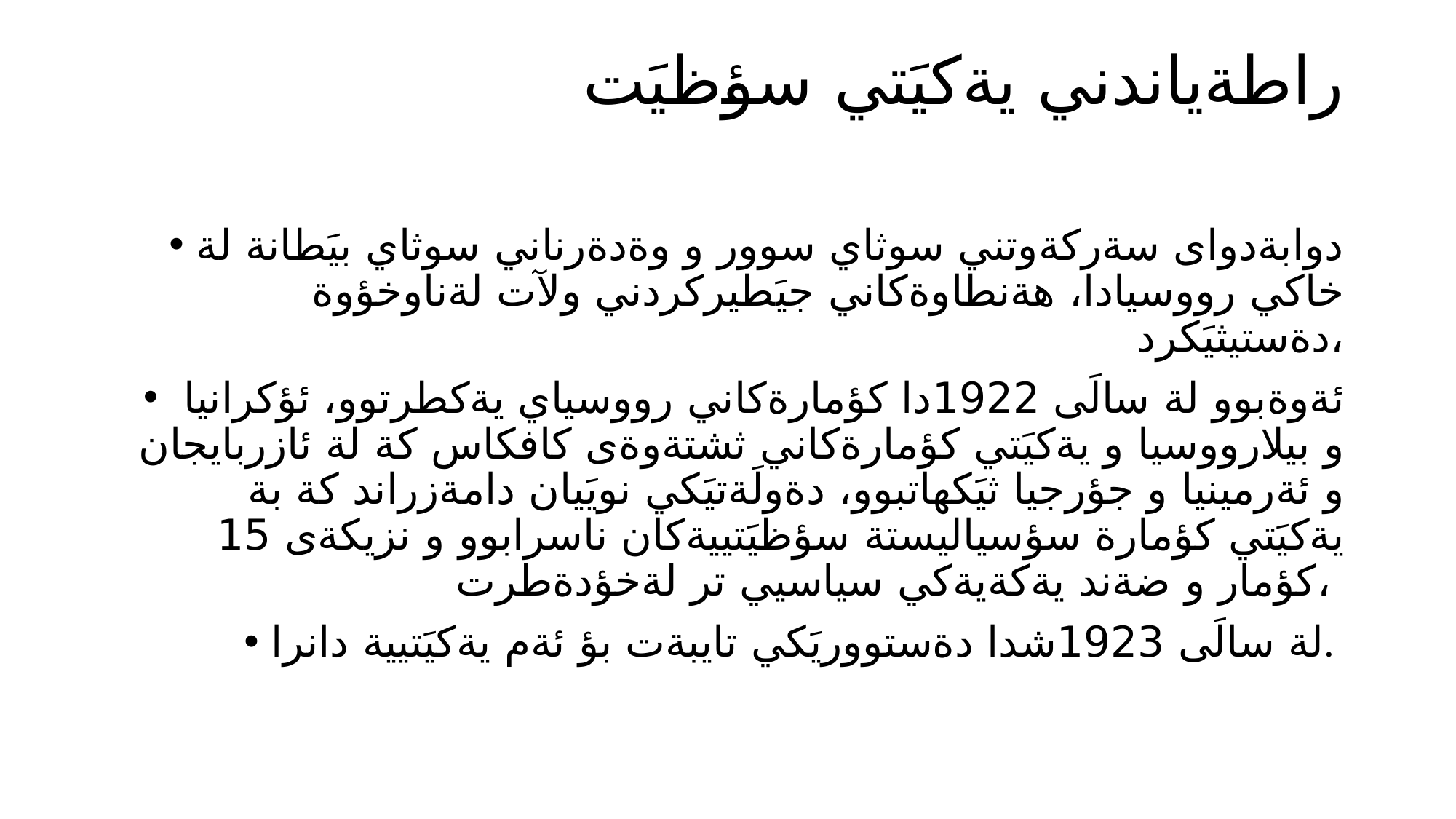

# راطةياندني يةكيَتي سؤظيَت
دوابةدواى سةركةوتني سوثاي سوور و وةدةرناني سوثاي بيَطانة لة خاكي رووسيادا، هةنطاوةكاني جيَطيركردني ولآت لةناوخؤوة دةستيثيَكرد،
 ئةوةبوو لة سالَى 1922دا كؤمارةكاني رووسياي يةكطرتوو، ئؤكرانيا و بيلارووسيا و يةكيَتي كؤمارةكاني ثشتةوةى كافكاس كة لة ئازربايجان و ئةرمينيا و جؤرجيا ثيَكهاتبوو، دةولَةتيَكي نويَيان دامةزراند كة بة يةكيَتي كؤمارة سؤسياليستة سؤظيَتييةكان ناسرابوو و نزيكةى 15 كؤمار و ضةند يةكةيةكي سياسيي تر لةخؤدةطرت،
لة سالَى 1923شدا دةستووريَكي تايبةت بؤ ئةم يةكيَتيية دانرا.